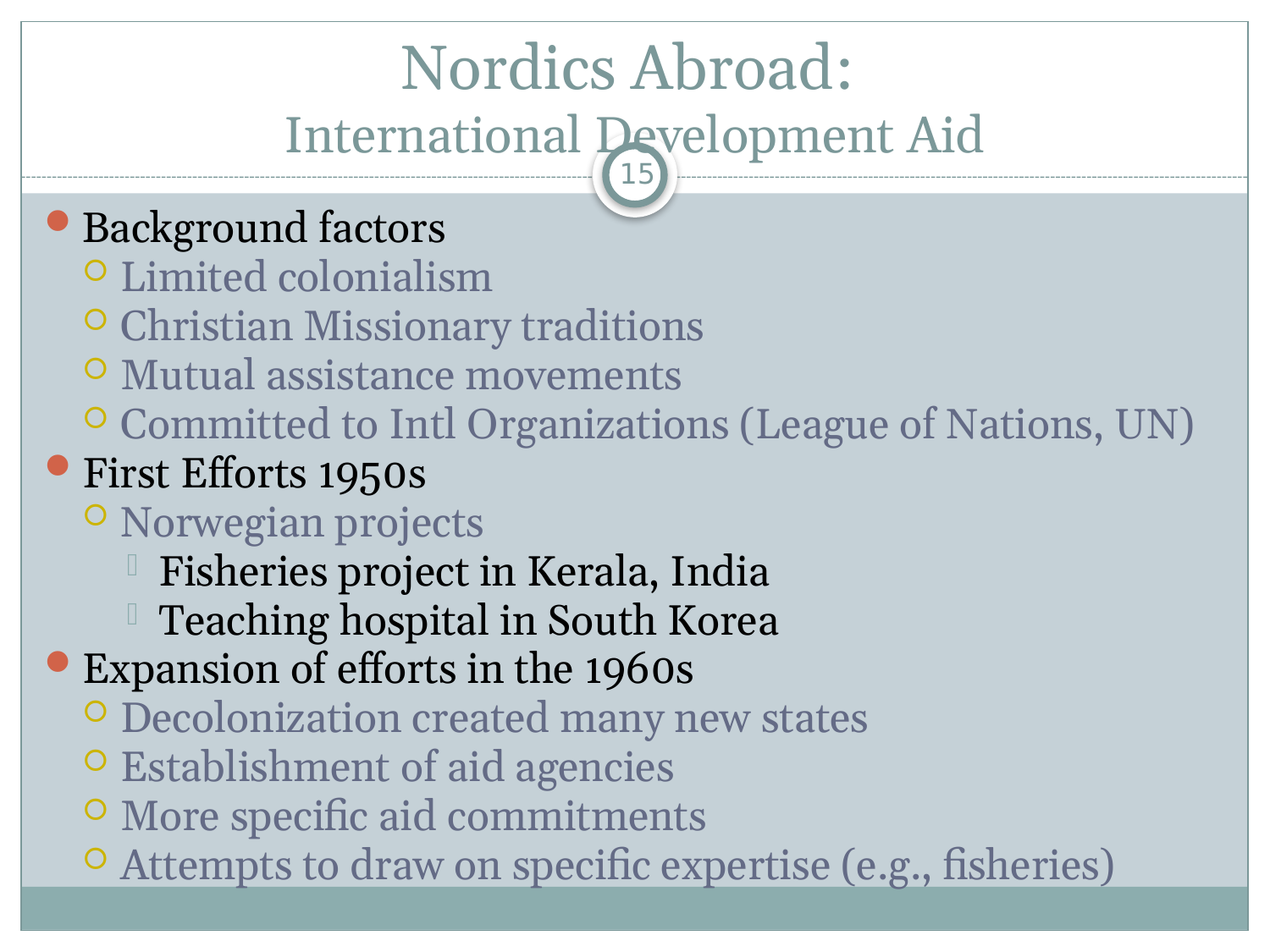

# Nordics Abroad: International Development Aid
15
Background factors
Limited colonialism
Christian Missionary traditions
Mutual assistance movements
Committed to Intl Organizations (League of Nations, UN)
First Efforts 1950s
Norwegian projects
Fisheries project in Kerala, India
Teaching hospital in South Korea
Expansion of efforts in the 1960s
Decolonization created many new states
Establishment of aid agencies
More specific aid commitments
Attempts to draw on specific expertise (e.g., fisheries)